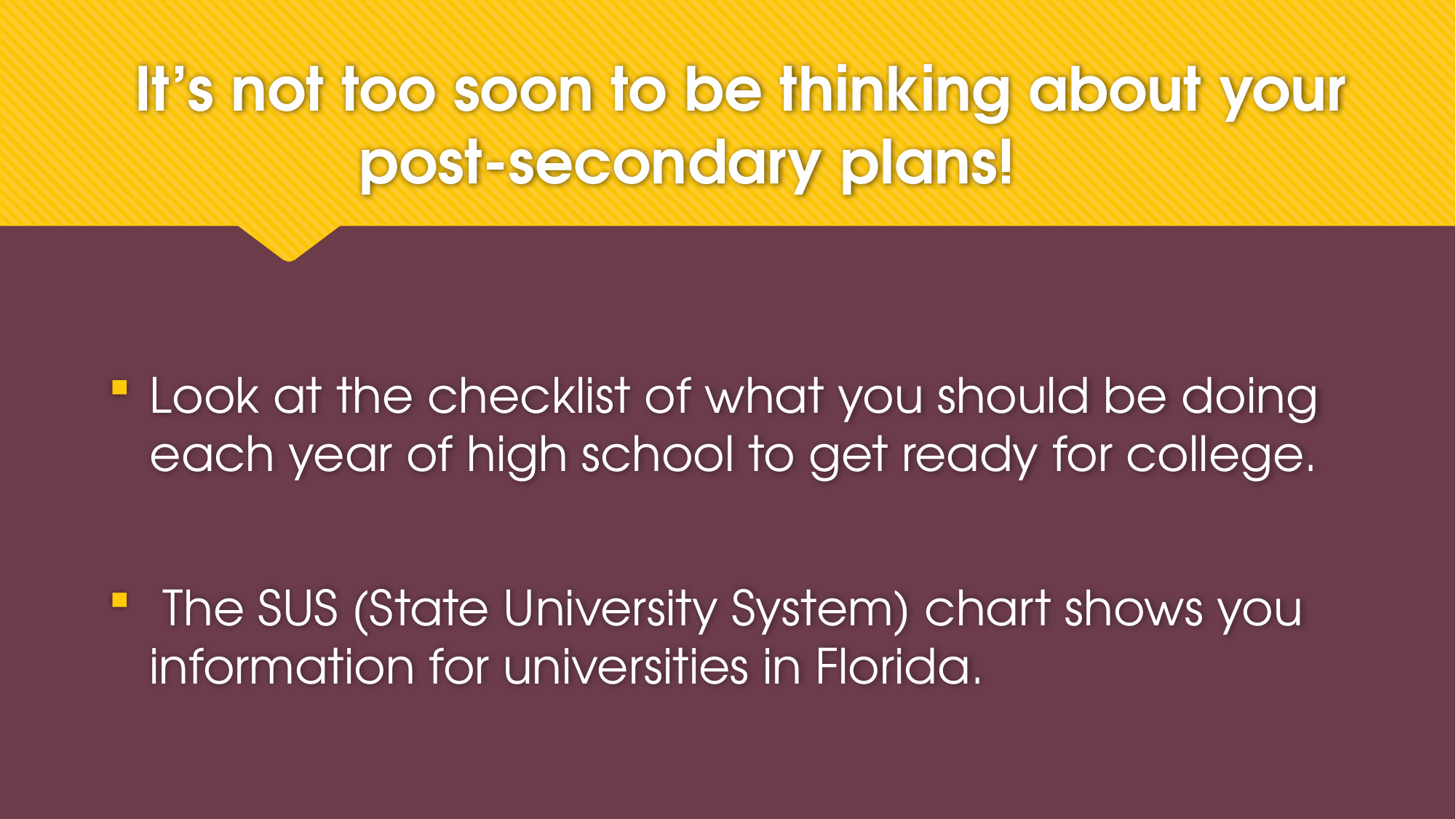

# It’s not too soon to be thinking about your post-secondary plans!
Look at the checklist of what you should be doing each year of high school to get ready for college.

 The SUS (State University System) chart shows you information for universities in Florida.